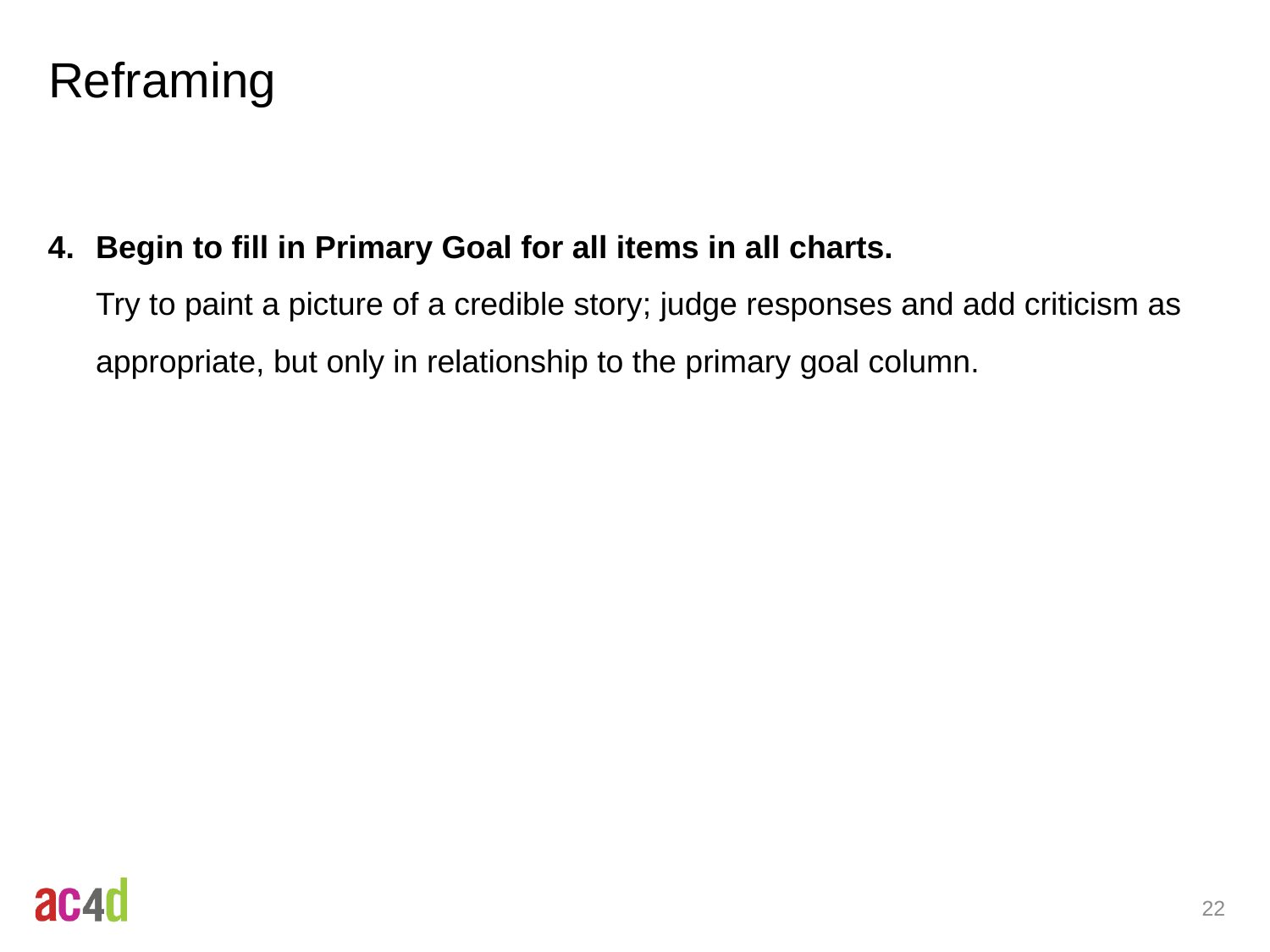

# Reframing
Begin to fill in Primary Goal for all items in all charts.
Try to paint a picture of a credible story; judge responses and add criticism as appropriate, but only in relationship to the primary goal column.
22